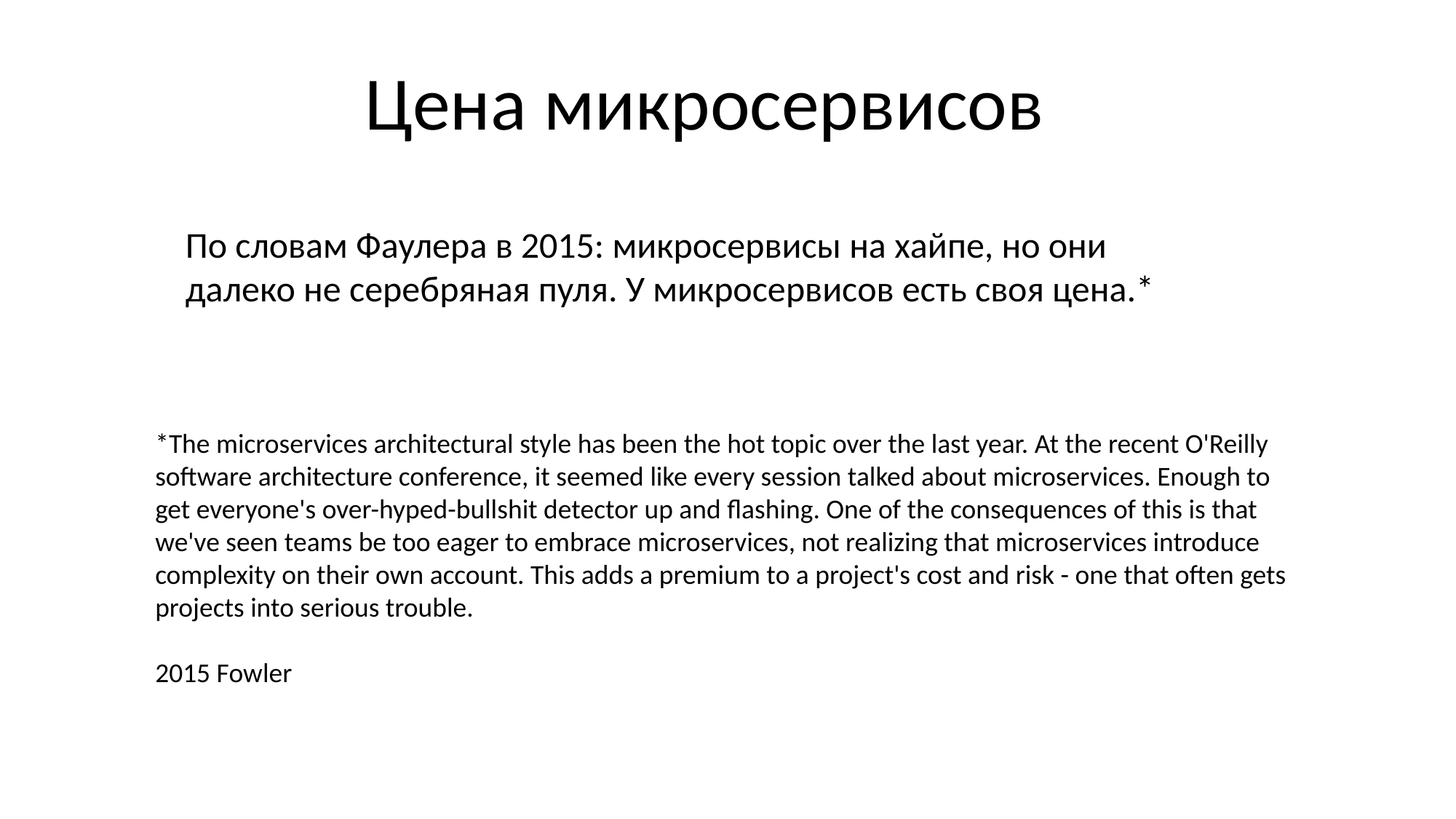

# Цена микросервисов
По словам Фаулера в 2015: микросервисы на хайпе, но они далеко не серебряная пуля. У микросервисов есть своя цена.*
*The microservices architectural style has been the hot topic over the last year. At the recent O'Reilly software architecture conference, it seemed like every session talked about microservices. Enough to get everyone's over-hyped-bullshit detector up and flashing. One of the consequences of this is that we've seen teams be too eager to embrace microservices, not realizing that microservices introduce complexity on their own account. This adds a premium to a project's cost and risk - one that often gets projects into serious trouble.

2015 Fowler